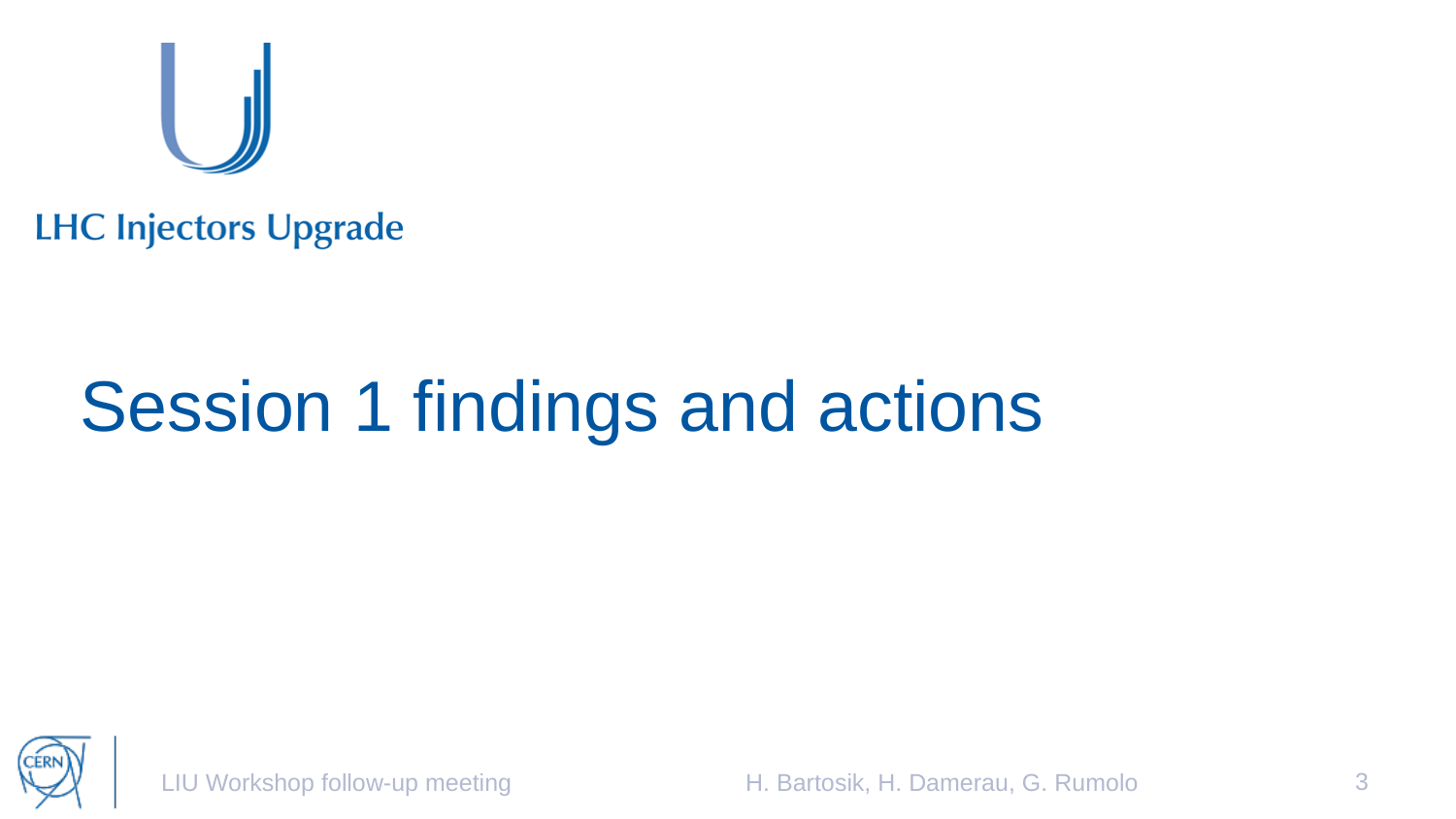

# Session 1 findings and actions

3
LIU Workshop follow-up meeting
H. Bartosik, H. Damerau, G. Rumolo